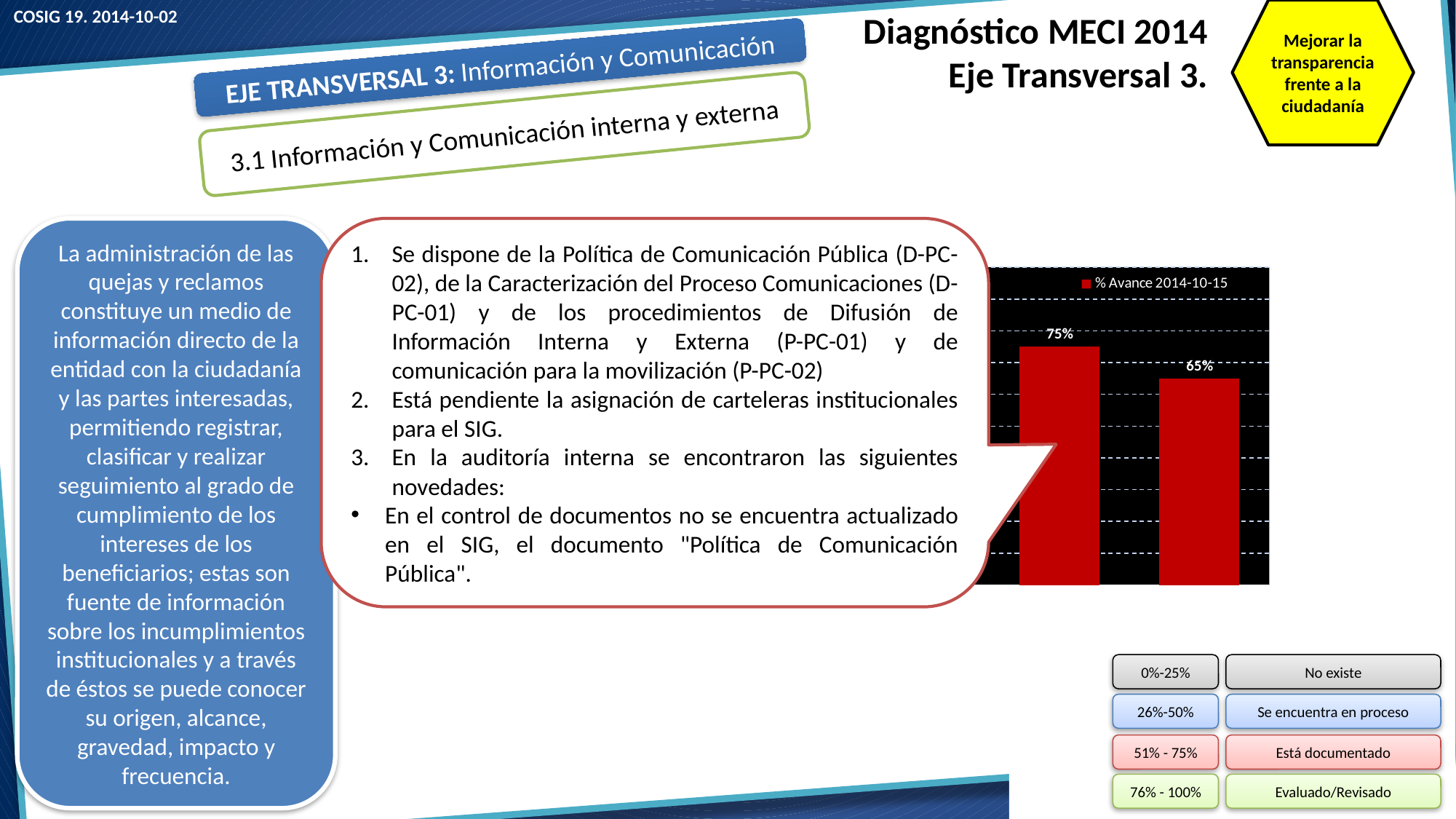

# Diagnóstico MECI 2014 Eje Transversal 3.
Mejorar la transparencia frente a la ciudadanía

### Chart: DIAGNÓSTICO EJE TRANSVERSAL: 3.1 INFORMACIÓN Y COMUNICACIÓN INTERNA Y EXTERNA

| Category | % Avance 2014-10-15 |
|---|---|
| Identificación de las fuentes de información externa. | 0.5 |
| Fuentes internas de información (manuales, informes, actas y actos administrativos) sistematizada y de fácil acceso. | 0.5 |
| Rendición anual de cuentas con la intervención de los distintos grupos de interés, veedurías y  ciudadanía. | 1.0 |
| Tablas de retención documental de acuerdo con lo previsto en la normatividad. | 0.5 |
| Política de Comunicaciones. | 0.75 |
| SUBTOTAL | 0.65 |
La administración de las quejas y reclamos constituye un medio de información directo de la entidad con la ciudadanía y las partes interesadas, permitiendo registrar, clasificar y realizar seguimiento al grado de cumplimiento de los intereses de los beneficiarios; estas son fuente de información sobre los incumplimientos institucionales y a través de éstos se puede conocer su origen, alcance, gravedad, impacto y frecuencia.
Se dispone de la Política de Comunicación Pública (D-PC-02), de la Caracterización del Proceso Comunicaciones (D-PC-01) y de los procedimientos de Difusión de Información Interna y Externa (P-PC-01) y de comunicación para la movilización (P-PC-02)
Está pendiente la asignación de carteleras institucionales para el SIG.
En la auditoría interna se encontraron las siguientes novedades:
En el control de documentos no se encuentra actualizado en el SIG, el documento "Política de Comunicación Pública".

0%-25%
No existe
26%-50%
Se encuentra en proceso
51% - 75%
Está documentado
76% - 100%
Evaluado/Revisado